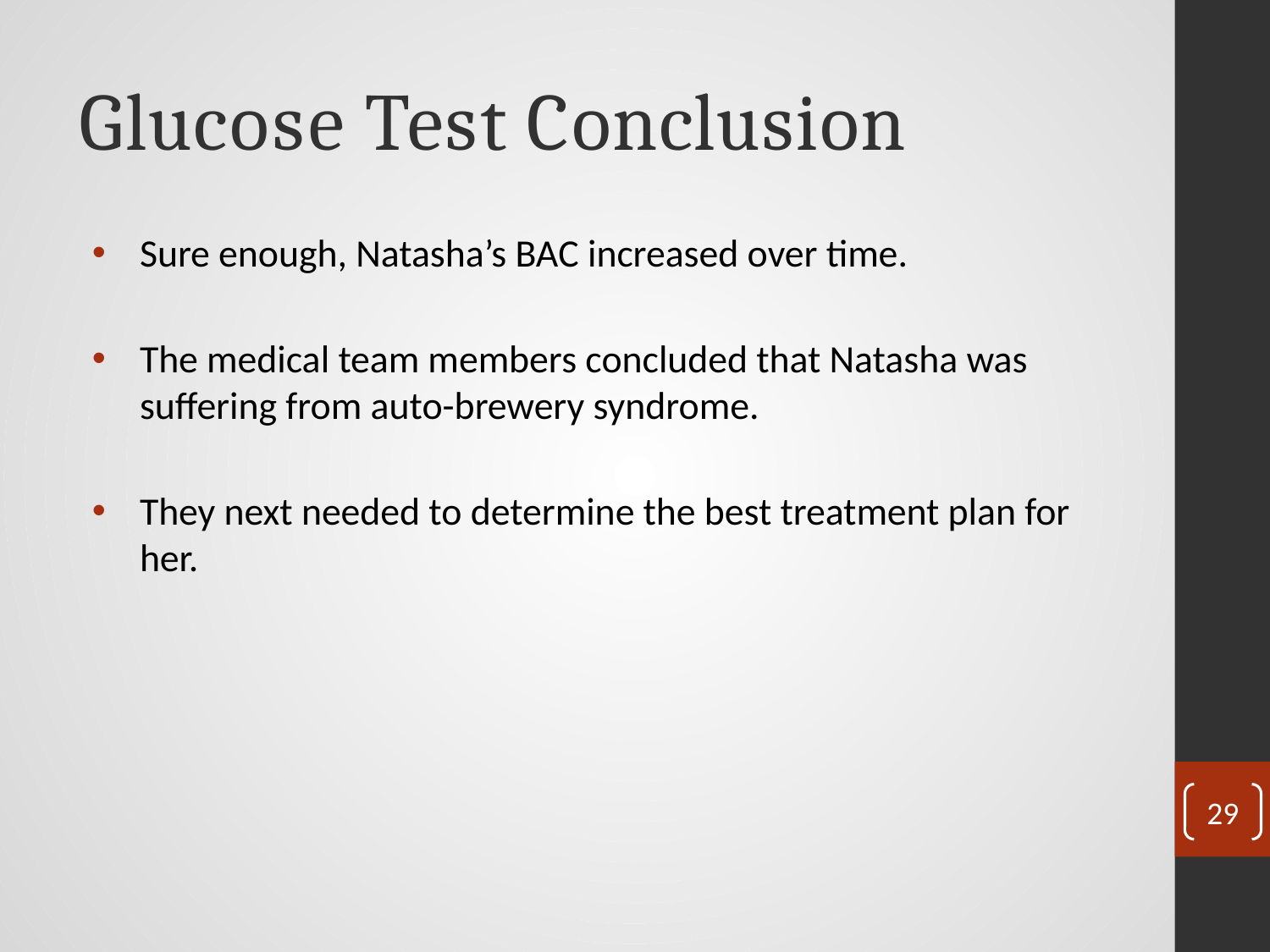

# Glucose Test Conclusion
Sure enough, Natasha’s BAC increased over time.

The medical team members concluded that Natasha was suffering from auto-brewery syndrome.

They next needed to determine the best treatment plan for her.

29